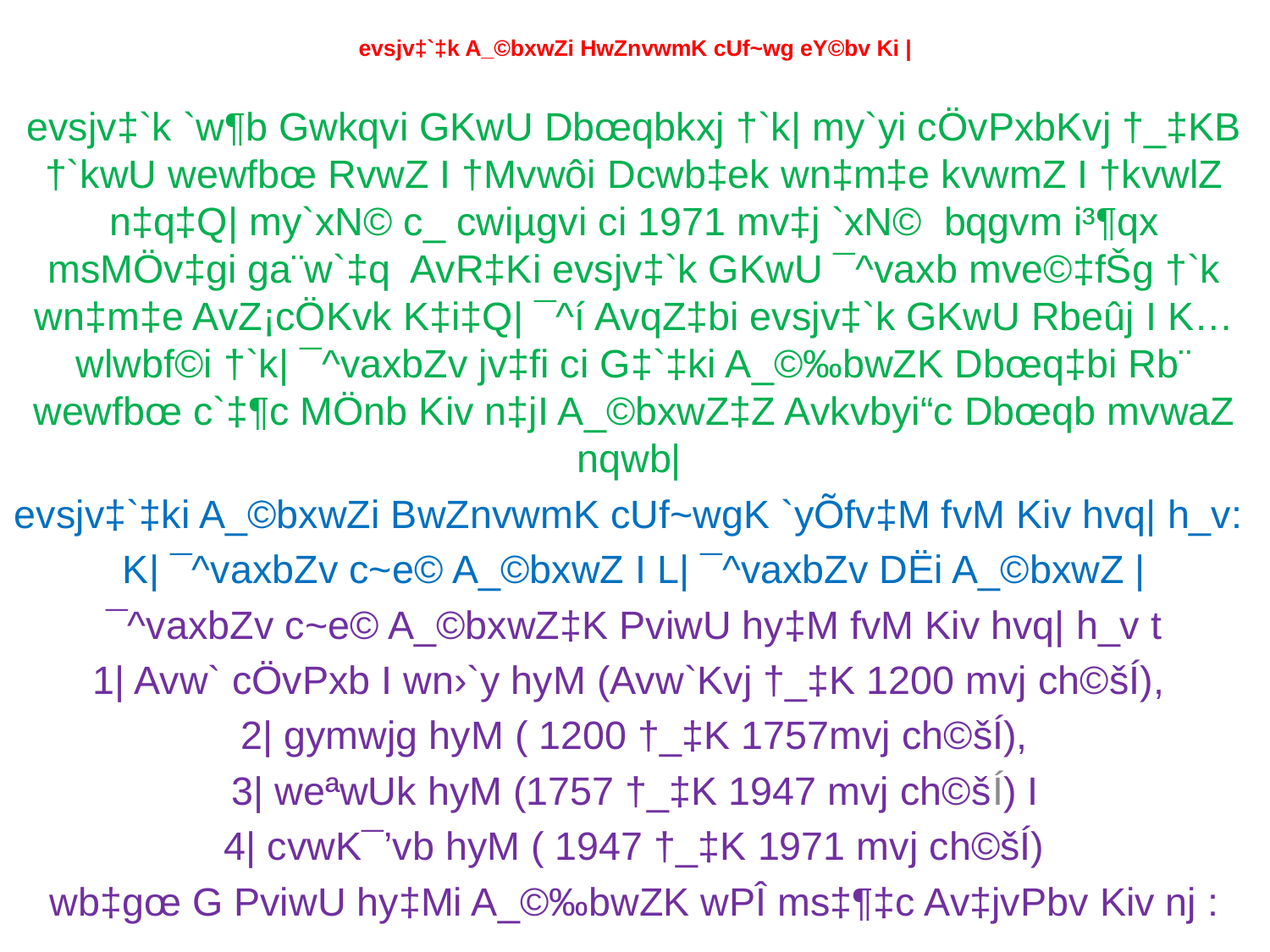

# evsjv‡`‡k A_©bxwZi HwZnvwmK cUf~wg eY©bv Ki |
evsjv‡`k `w¶b Gwkqvi GKwU Dbœqbkxj †`k| my`yi cÖvPxbKvj †_‡KB †`kwU wewfbœ RvwZ I †Mvwôi Dcwb‡ek wn‡m‡e kvwmZ I †kvwlZ n‡q‡Q| my`xN© c_ cwiµgvi ci 1971 mv‡j `xN©  bqgvm i³¶qx msMÖv‡gi ga¨w`‡q  AvR‡Ki evsjv‡`k GKwU ¯^vaxb mve©‡fŠg †`k wn‡m‡e AvZ¡cÖKvk K‡i‡Q| ¯^í AvqZ‡bi evsjv‡`k GKwU Rbeûj I K…wlwbf©i †`k| ¯^vaxbZv jv‡fi ci G‡`‡ki A_©‰bwZK Dbœq‡bi Rb¨ wewfbœ c`‡¶c MÖnb Kiv n‡jI A_©bxwZ‡Z Avkvbyi“c Dbœqb mvwaZ nqwb|
evsjv‡`‡ki A_©bxwZi BwZnvwmK cUf~wgK `yÕfv‡M fvM Kiv hvq| h_v:
K| ¯^vaxbZv c~e© A_©bxwZ I L| ¯^vaxbZv DËi A_©bxwZ |
¯^vaxbZv c~e© A_©bxwZ‡K PviwU hy‡M fvM Kiv hvq| h_v t
1| Avw` cÖvPxb I wn›`y hyM (Avw`Kvj †_‡K 1200 mvj ch©šÍ),
2| gymwjg hyM ( 1200 †_‡K 1757mvj ch©šÍ),
 3| weªwUk hyM (1757 †_‡K 1947 mvj ch©šÍ) I
4| cvwK¯’vb hyM ( 1947 †_‡K 1971 mvj ch©šÍ)
wb‡gœ G PviwU hy‡Mi A_©‰bwZK wPÎ ms‡¶‡c Av‡jvPbv Kiv nj :